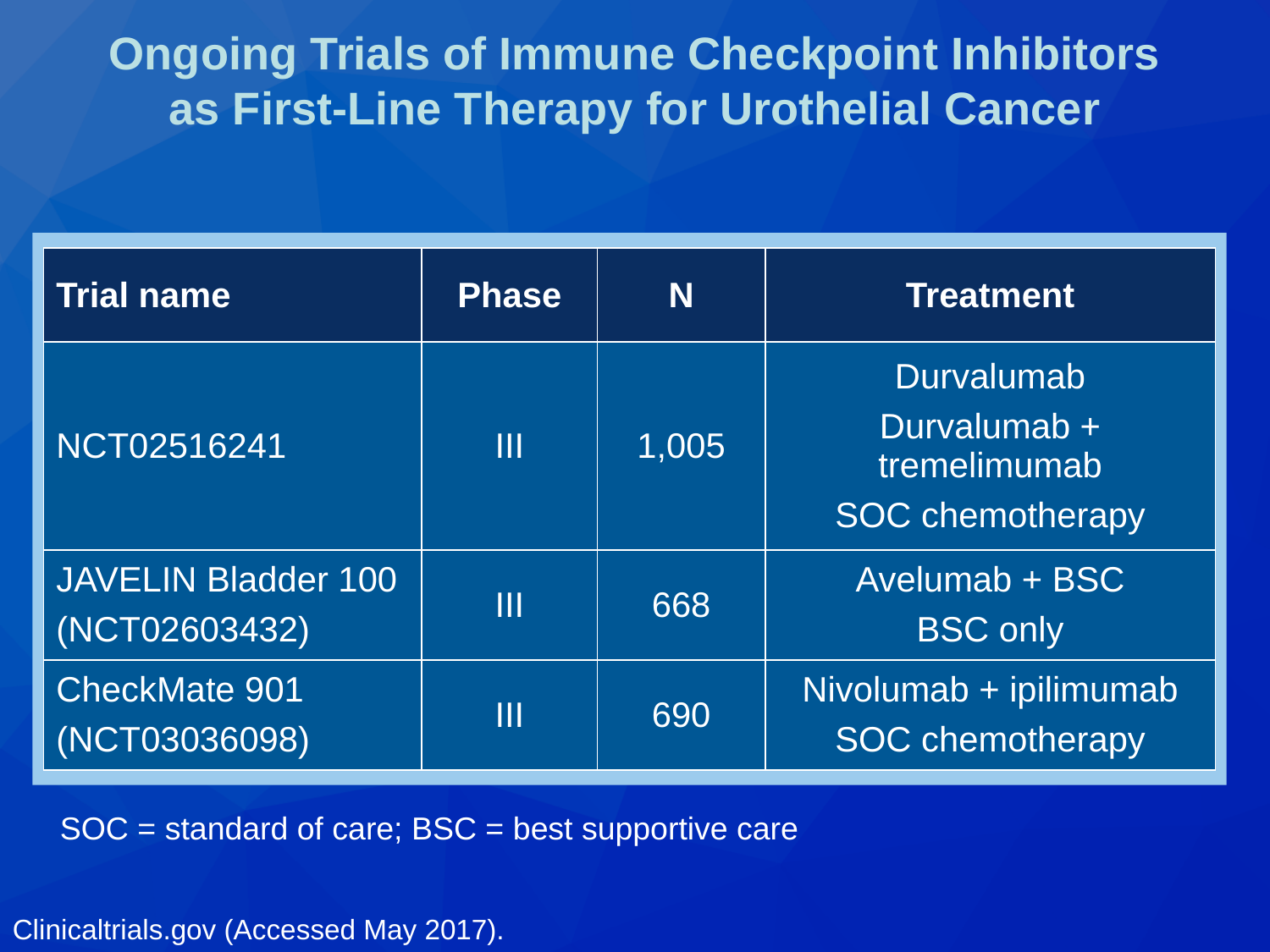

# Ongoing Trials of Immune Checkpoint Inhibitors as First-Line Therapy for Urothelial Cancer

| Trial name | Phase | N | Treatment |
| --- | --- | --- | --- |
| NCT02516241 | III | 1,005 | Durvalumab Durvalumab + tremelimumab SOC chemotherapy |
| JAVELIN Bladder 100 (NCT02603432) | III | 668 | Avelumab + BSC BSC only |
| CheckMate 901 (NCT03036098) | III | 690 | Nivolumab + ipilimumab SOC chemotherapy |
SOC = standard of care; BSC = best supportive care
Clinicaltrials.gov (Accessed May 2017).